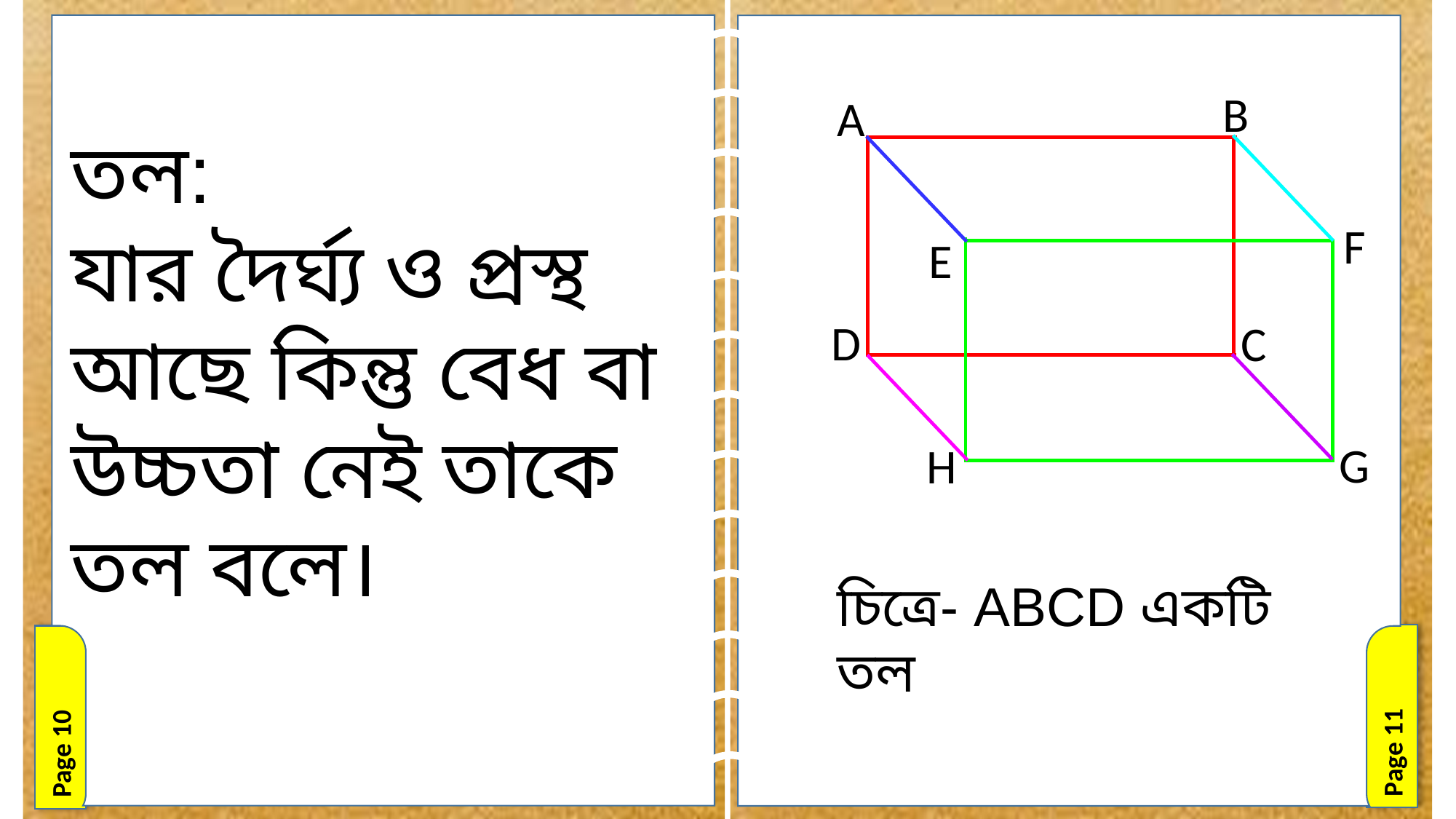

Page 10

Page 11

B
A
তল:
যার দৈর্ঘ্য ও প্রস্থ
আছে কিন্তু বেধ বা
উচ্চতা নেই তাকে
তল বলে।
F
E
D
C
G
H
চিত্রে- ABCD একটি তল